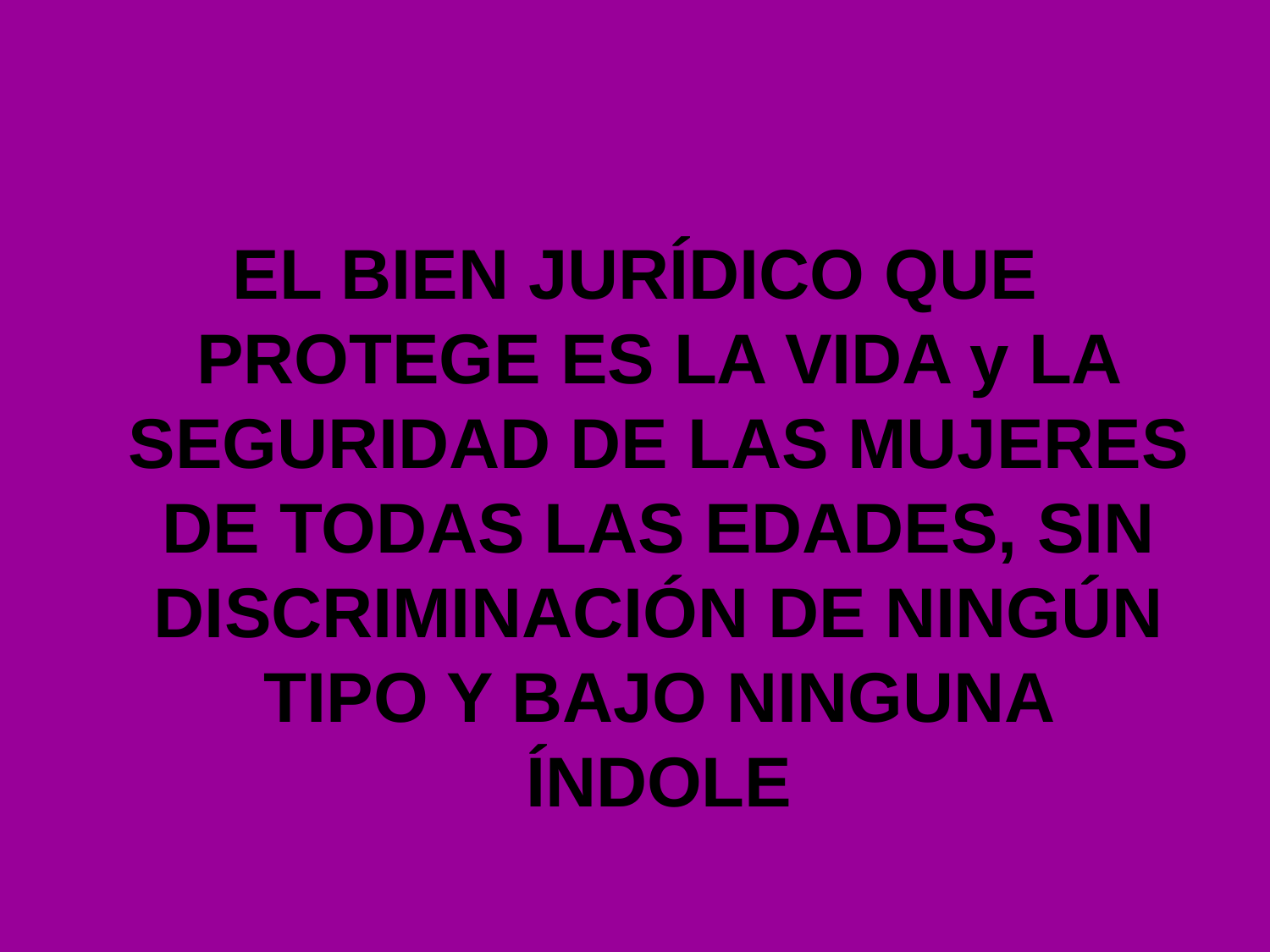

#
EL BIEN JURÍDICO QUE PROTEGE ES LA VIDA y LA SEGURIDAD DE LAS MUJERES DE TODAS LAS EDADES, SIN DISCRIMINACIÓN DE NINGÚN TIPO Y BAJO NINGUNA ÍNDOLE